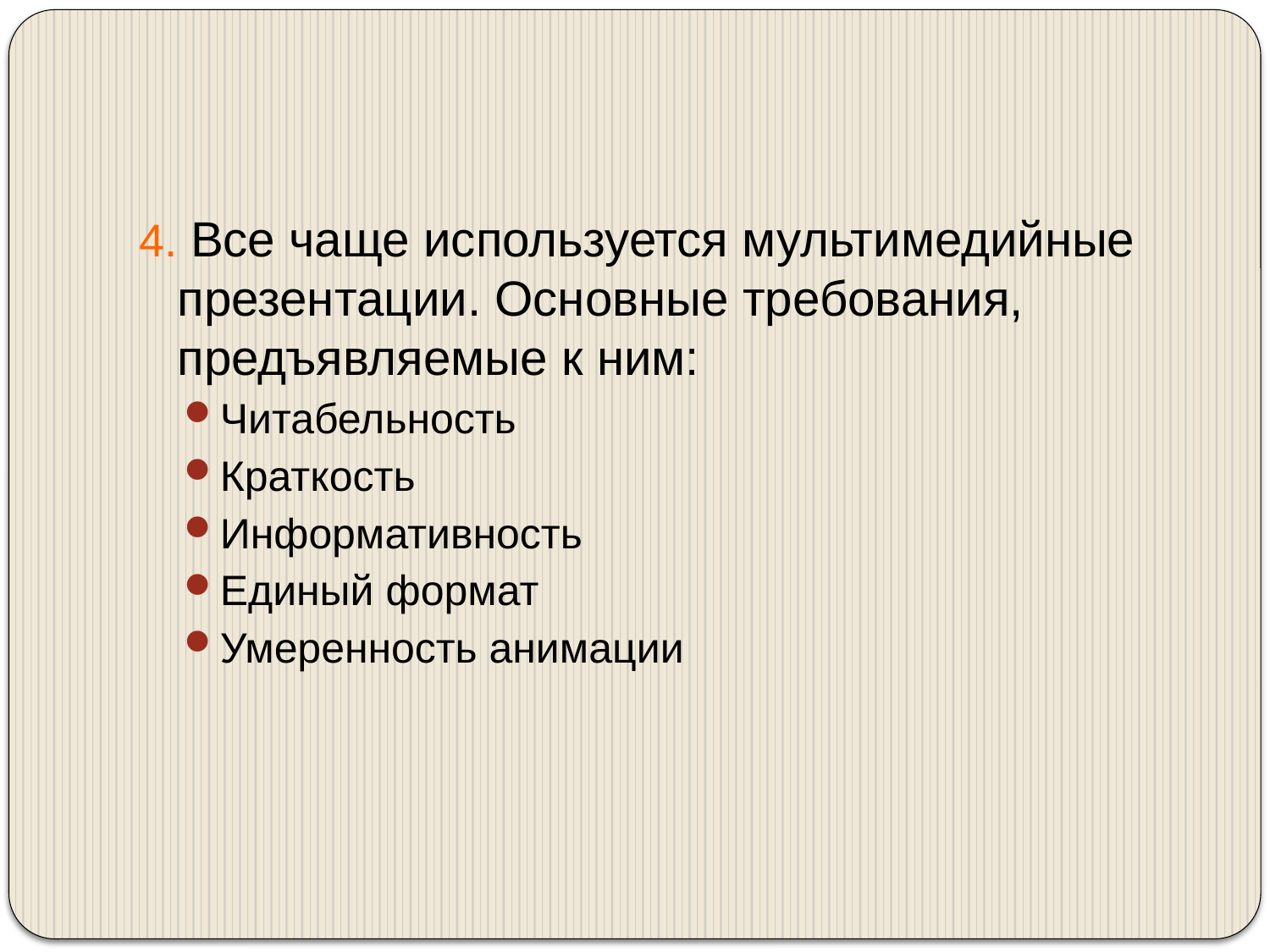

#
4. Все чаще используется мультимедийные презентации. Основные требования, предъявляемые к ним:
Читабельность
Краткость
Информативность
Единый формат
Умеренность анимации